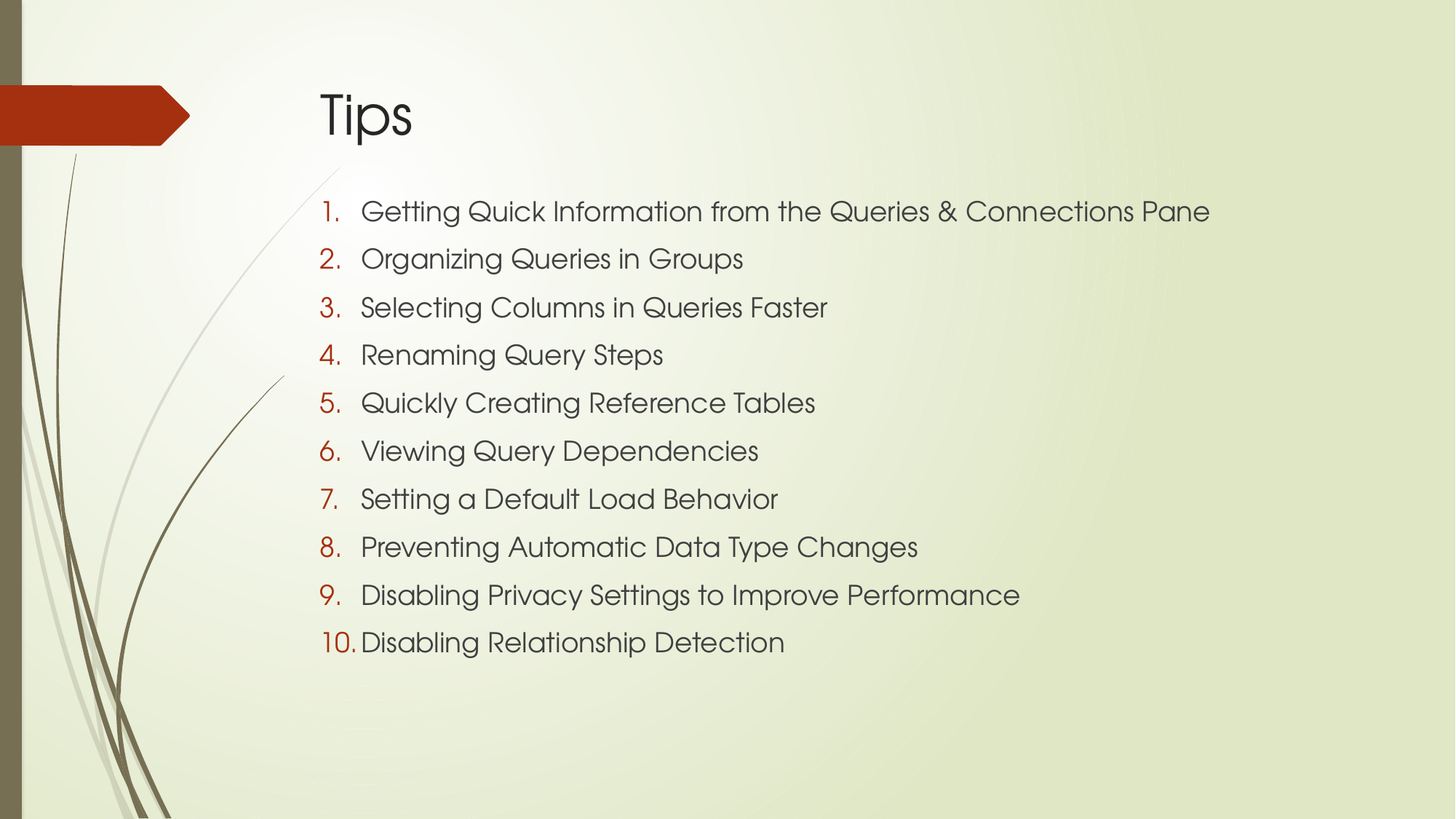

# Tips
Getting Quick Information from the Queries & Connections Pane
Organizing Queries in Groups
Selecting Columns in Queries Faster
Renaming Query Steps
Quickly Creating Reference Tables
Viewing Query Dependencies
Setting a Default Load Behavior
Preventing Automatic Data Type Changes
Disabling Privacy Settings to Improve Performance
Disabling Relationship Detection